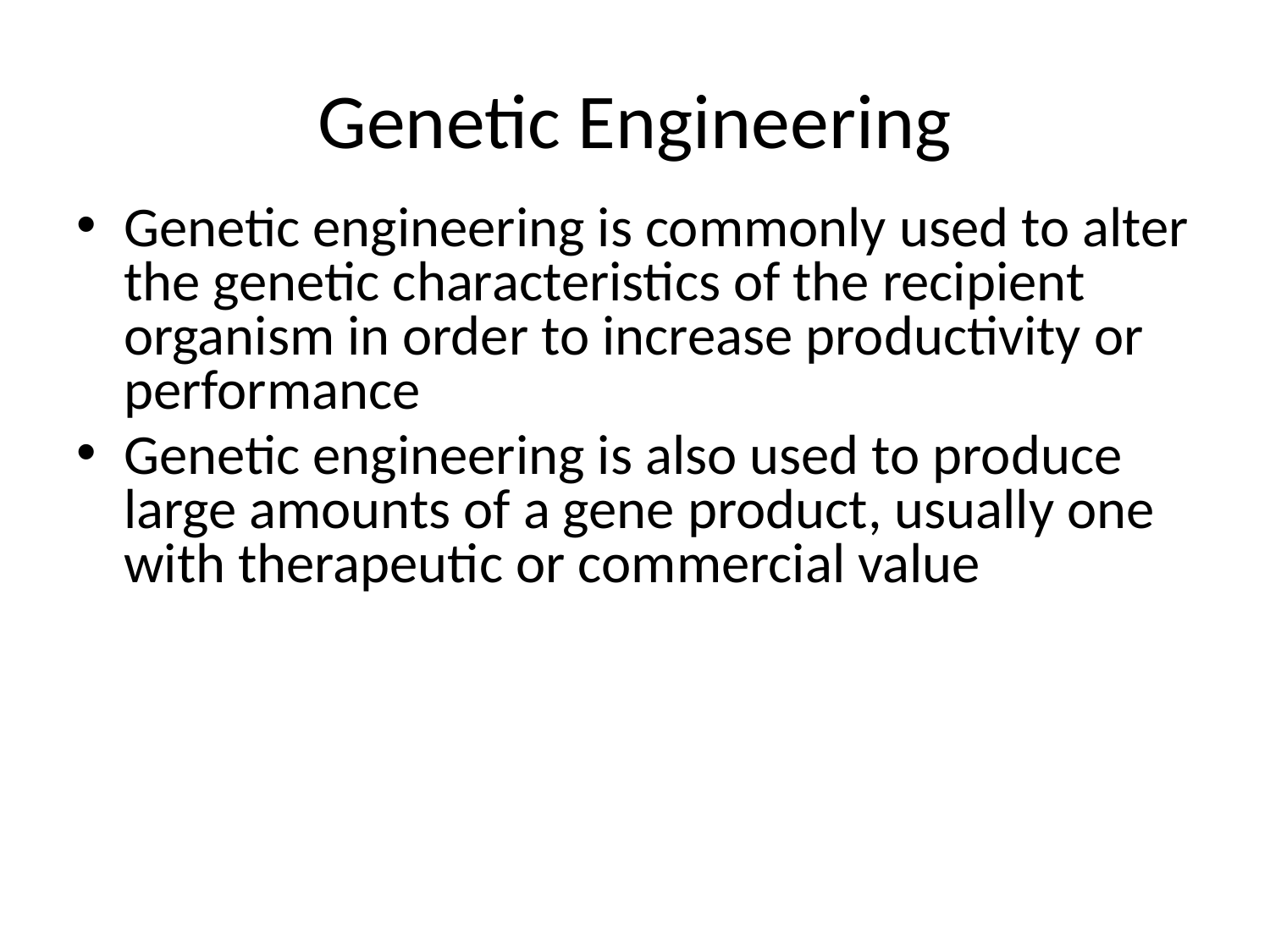

# Genetic Engineering
Genetic engineering is commonly used to alter the genetic characteristics of the recipient organism in order to increase productivity or performance
Genetic engineering is also used to produce large amounts of a gene product, usually one with therapeutic or commercial value